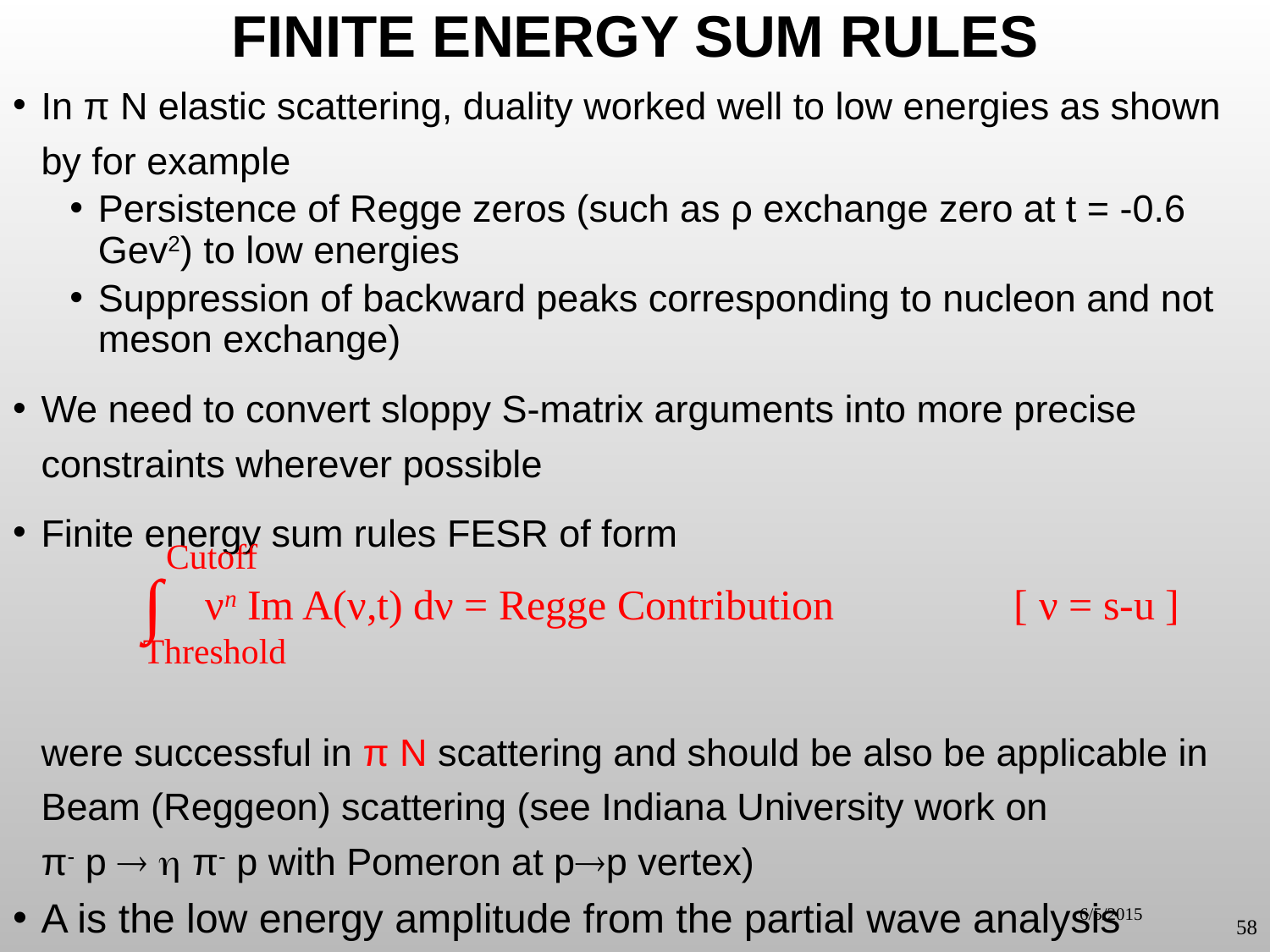

# Finite Energy Sum Rules
In π N elastic scattering, duality worked well to low energies as shown by for example
Persistence of Regge zeros (such as ρ exchange zero at t = -0.6 Gev2) to low energies
Suppression of backward peaks corresponding to nucleon and not meson exchange)
We need to convert sloppy S-matrix arguments into more precise constraints wherever possible
Finite energy sum rules FESR of form
were successful in π N scattering and should be also be applicable in Beam (Reggeon) scattering (see Indiana University work on
π- p → η π- p with Pomeron at p→p vertex)
A is the low energy amplitude from the partial wave analysis
Cutoff
∫
νn Im A(ν,t) dν = Regge Contribution                 [ ν = s-u ]
Threshold
6/5/2015
58